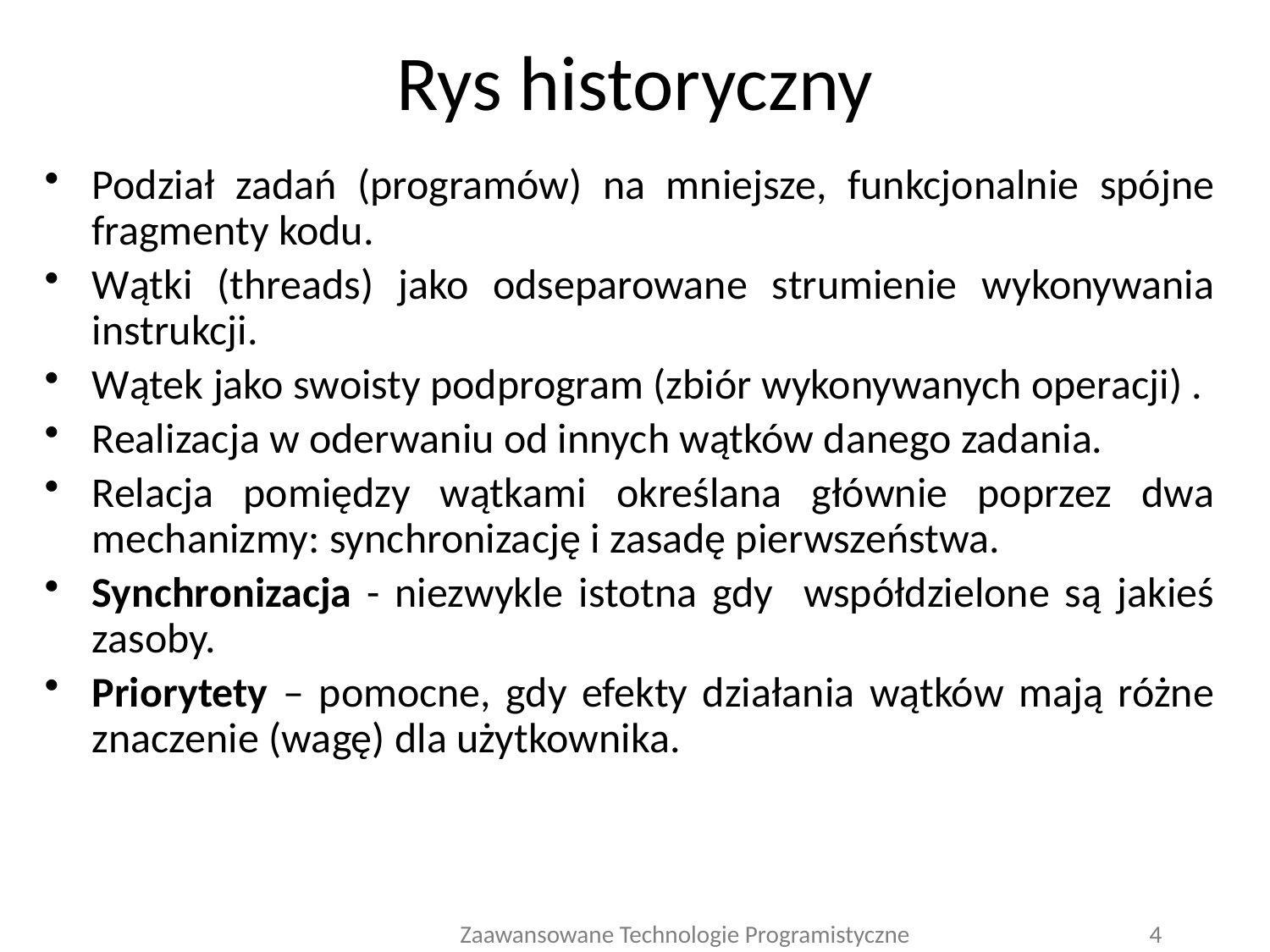

# Rys historyczny
Podział zadań (programów) na mniejsze, funkcjonalnie spójne fragmenty kodu.
Wątki (threads) jako odseparowane strumienie wykonywania instrukcji.
Wątek jako swoisty podprogram (zbiór wykonywanych operacji) .
Realizacja w oderwaniu od innych wątków danego zadania.
Relacja pomiędzy wątkami określana głównie poprzez dwa mechanizmy: synchronizację i zasadę pierwszeństwa.
Synchronizacja - niezwykle istotna gdy  współdzielone są jakieś zasoby.
Priorytety – pomocne, gdy efekty działania wątków mają różne znaczenie (wagę) dla użytkownika.
Zaawansowane Technologie Programistyczne
4